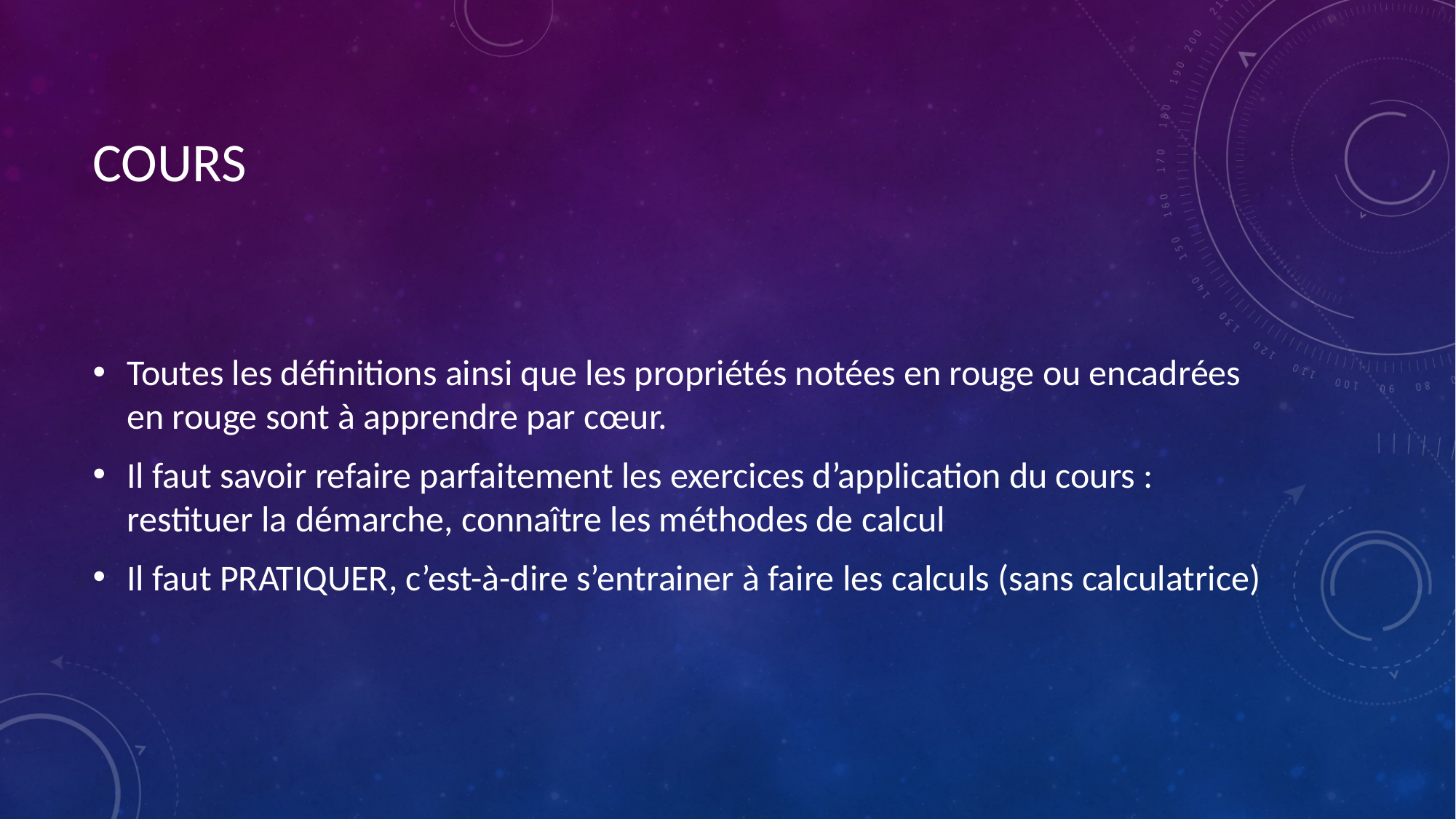

# COURS
Toutes les définitions ainsi que les propriétés notées en rouge ou encadrées en rouge sont à apprendre par cœur.
Il faut savoir refaire parfaitement les exercices d’application du cours : restituer la démarche, connaître les méthodes de calcul
Il faut PRATIQUER, c’est-à-dire s’entrainer à faire les calculs (sans calculatrice)